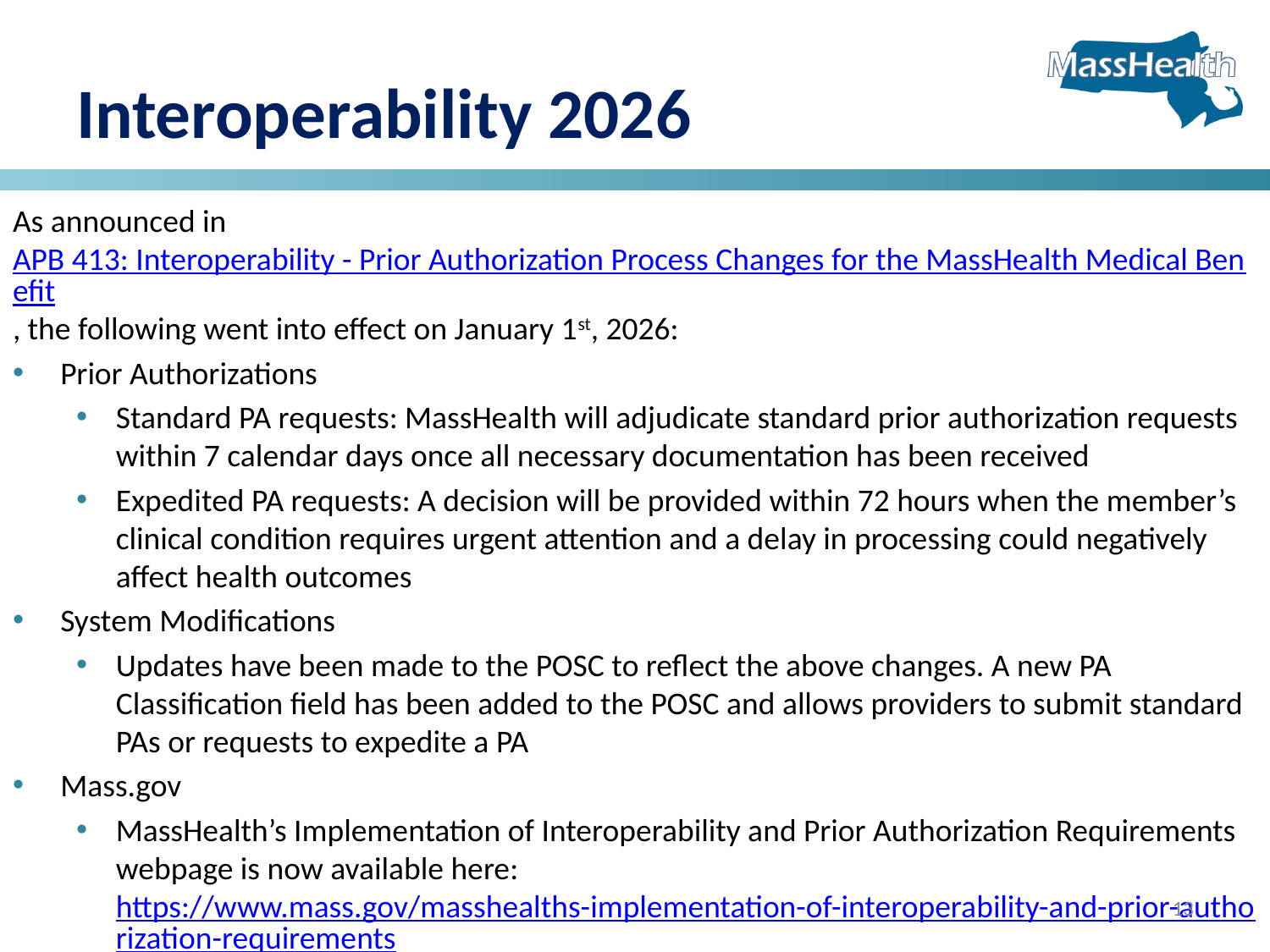

# Interoperability 2026
As announced in APB 413: Interoperability - Prior Authorization Process Changes for the MassHealth Medical Benefit, the following went into effect on January 1st, 2026:
Prior Authorizations
Standard PA requests: MassHealth will adjudicate standard prior authorization requests within 7 calendar days once all necessary documentation has been received
Expedited PA requests: A decision will be provided within 72 hours when the member’s clinical condition requires urgent attention and a delay in processing could negatively affect health outcomes
System Modifications
Updates have been made to the POSC to reflect the above changes. A new PA Classification field has been added to the POSC and allows providers to submit standard PAs or requests to expedite a PA
Mass.gov
MassHealth’s Implementation of Interoperability and Prior Authorization Requirements webpage is now available here: https://www.mass.gov/masshealths-implementation-of-interoperability-and-prior-authorization-requirements
Metrics Reporting
On track for March 31st, 2026
13